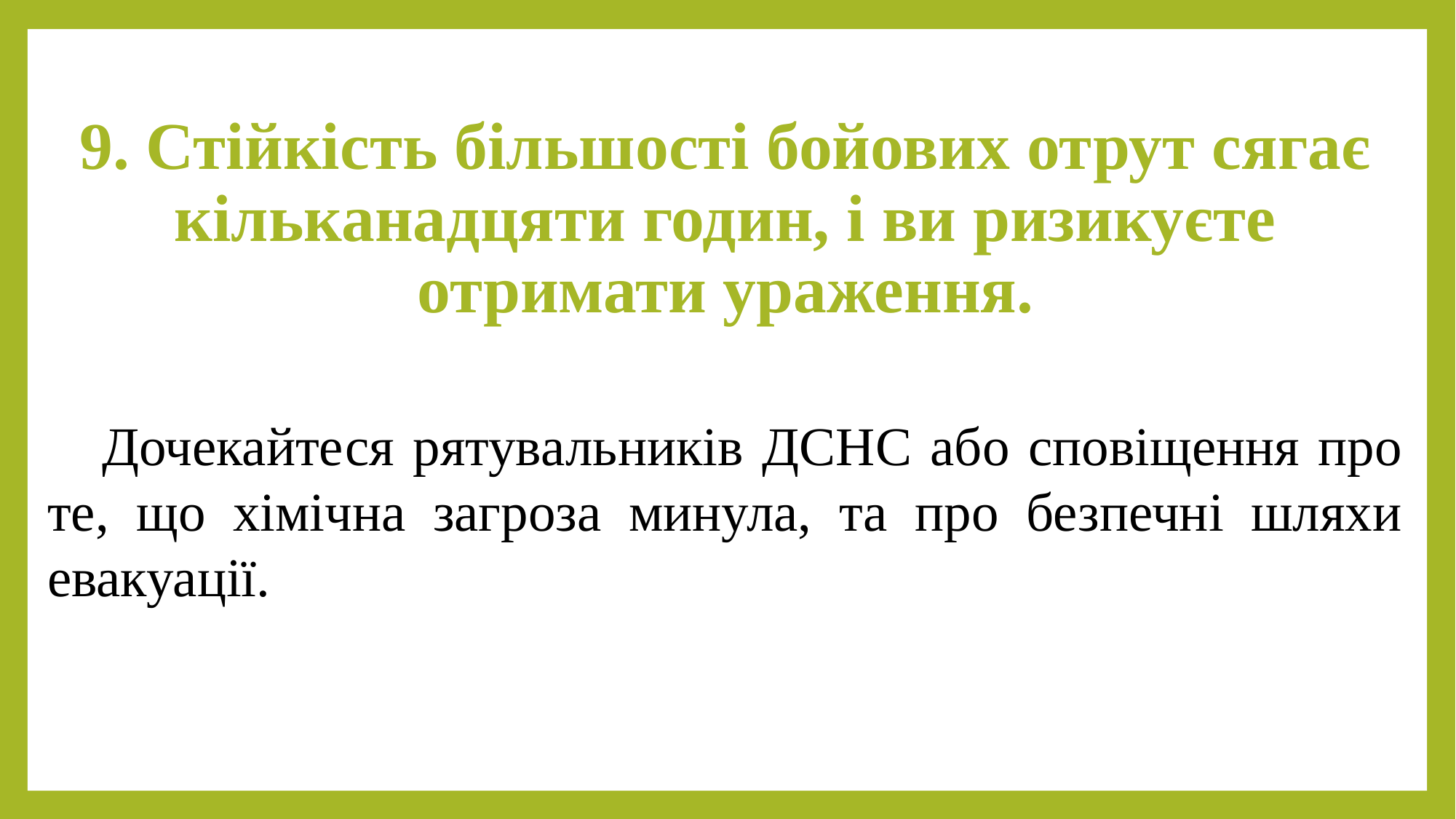

# 9. Стійкість більшості бойових отрут сягає кільканадцяти годин, і ви ризикуєте отримати ураження.
Дочекайтеся рятувальників ДСНС або сповіщення про те, що хімічна загроза минула, та про безпечні шляхи евакуації.